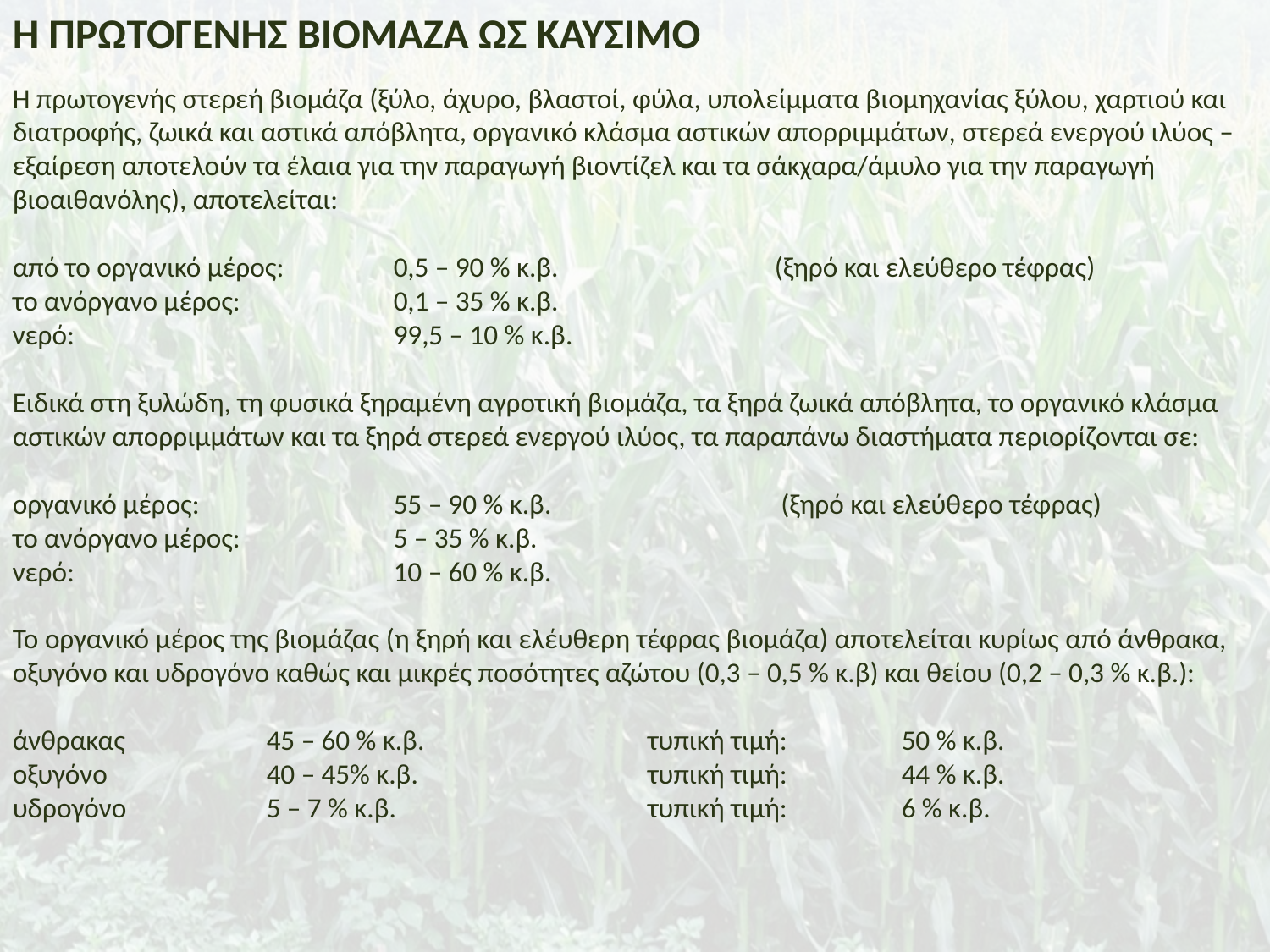

Η ΠΡΩΤΟΓΕΝΗΣ ΒΙΟΜΑΖΑ ΩΣ ΚΑΥΣΙΜΟ
Η πρωτογενής στερεή βιομάζα (ξύλο, άχυρο, βλαστοί, φύλα, υπολείμματα βιομηχανίας ξύλου, χαρτιού και διατροφής, ζωικά και αστικά απόβλητα, οργανικό κλάσμα αστικών απορριμμάτων, στερεά ενεργού ιλύος – εξαίρεση αποτελούν τα έλαια για την παραγωγή βιοντίζελ και τα σάκχαρα/άμυλο για την παραγωγή βιοαιθανόλης), αποτελείται:

από το οργανικό μέρος:	0,5 – 90 % κ.β.		(ξηρό και ελεύθερο τέφρας)
το ανόργανο μέρος:		0,1 – 35 % κ.β.
νερό:			99,5 – 10 % κ.β.

Ειδικά στη ξυλώδη, τη φυσικά ξηραμένη αγροτική βιομάζα, τα ξηρά ζωικά απόβλητα, το οργανικό κλάσμα αστικών απορριμμάτων και τα ξηρά στερεά ενεργού ιλύος, τα παραπάνω διαστήματα περιορίζονται σε:

οργανικό μέρος:		55 – 90 % κ.β.		 (ξηρό και ελεύθερο τέφρας)
το ανόργανο μέρος:		5 – 35 % κ.β.
νερό:			10 – 60 % κ.β.

Το οργανικό μέρος της βιομάζας (η ξηρή και ελέυθερη τέφρας βιομάζα) αποτελείται κυρίως από άνθρακα, οξυγόνο και υδρογόνο καθώς και μικρές ποσότητες αζώτου (0,3 – 0,5 % κ.β) και θείου (0,2 – 0,3 % κ.β.):

άνθρακας		45 – 60 % κ.β.		τυπική τιμή: 	50 % κ.β.
οξυγόνο		40 – 45% κ.β.		τυπική τιμή: 	44 % κ.β.
υδρογόνο		5 – 7 % κ.β.		τυπική τιμή: 	6 % κ.β.